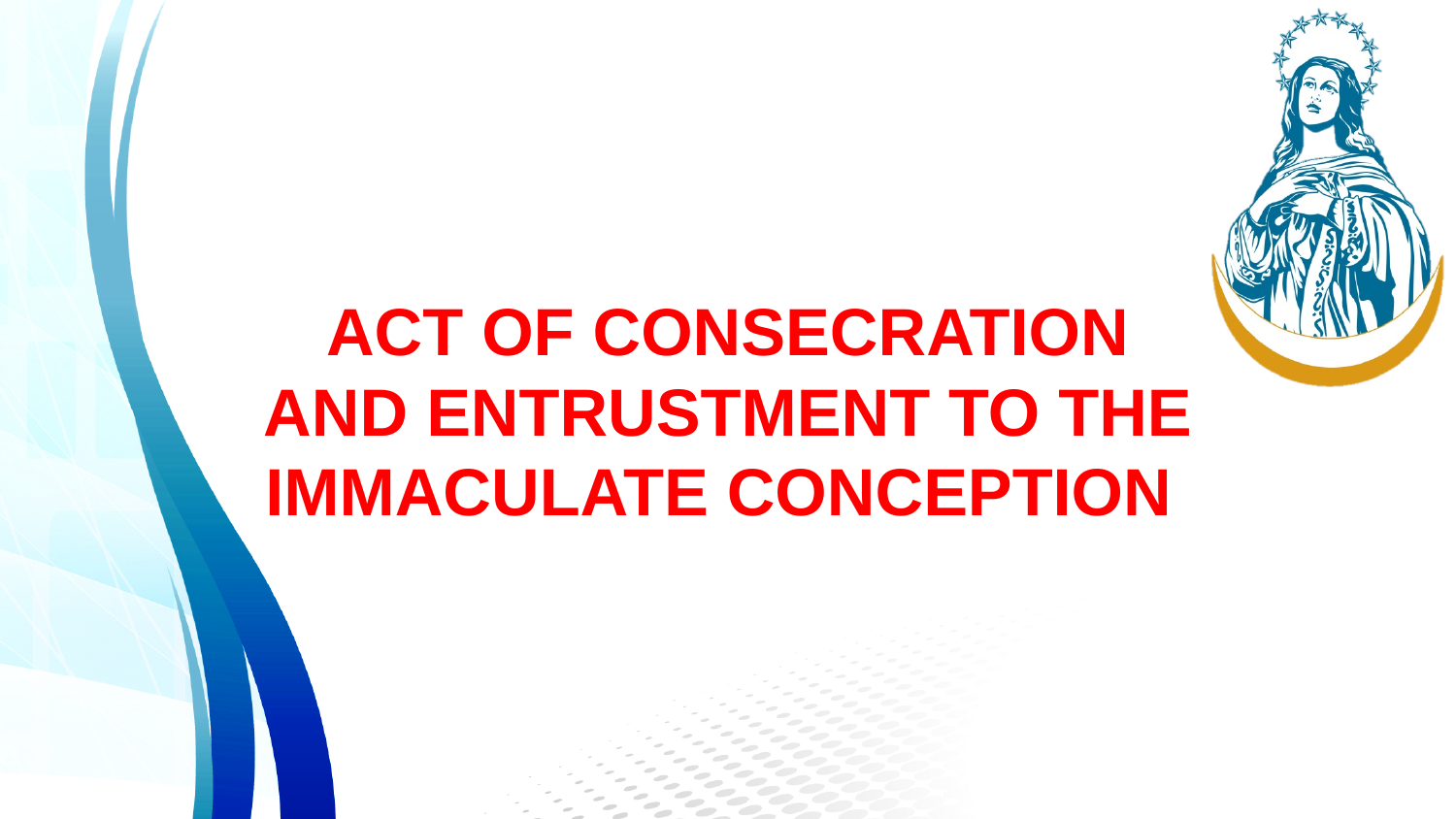

ACT OF CONSECRATION AND ENTRUSTMENT TO THE IMMACULATE CONCEPTION